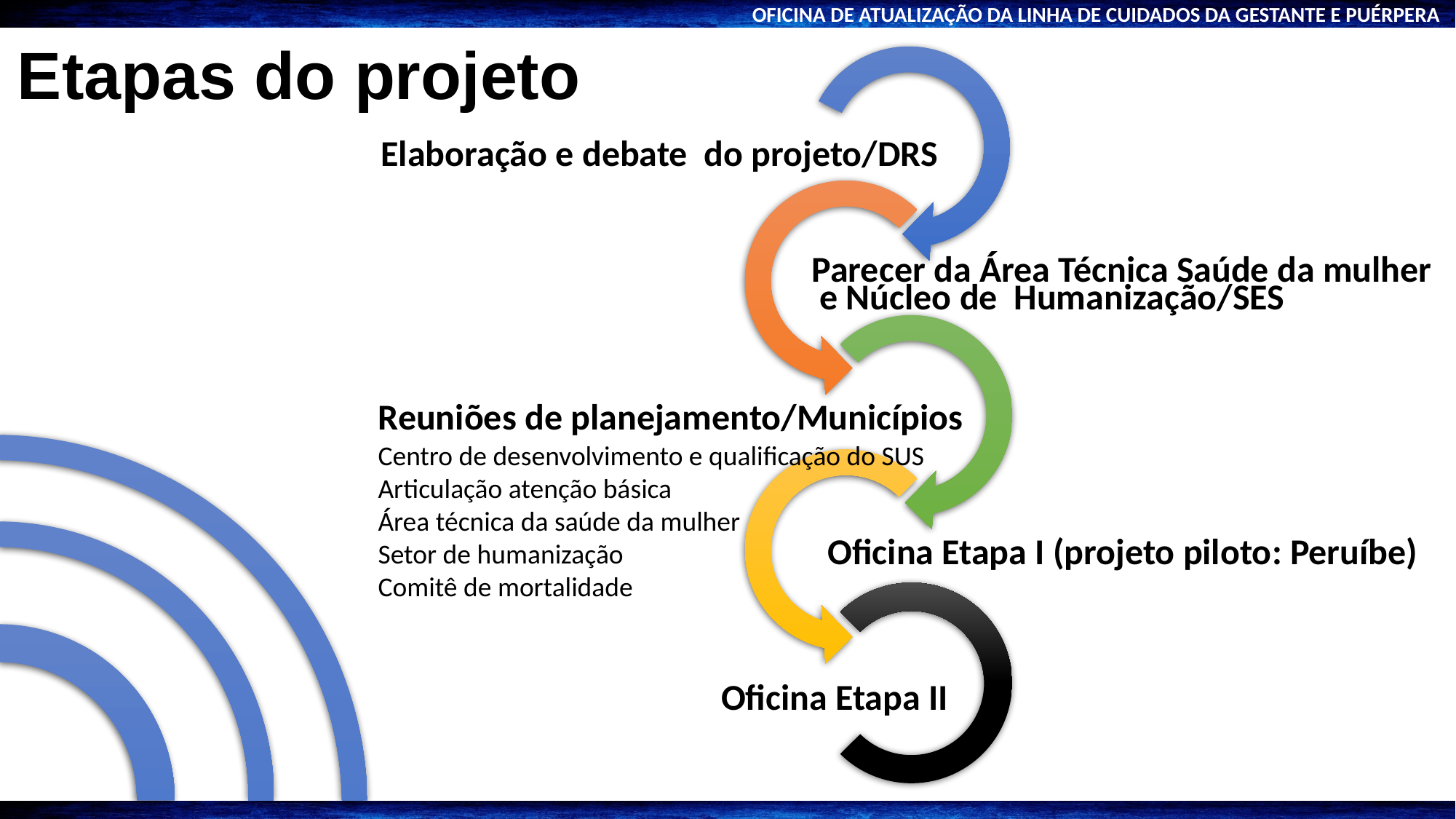

# Etapas do projeto
Elaboração e debate  do projeto/DRS

Parecer da Área Técnica Saúde da mulher
 e Núcleo de  Humanização/SES

Reuniões de planejamento/Municípios

Centro de desenvolvimento e qualificação do SUS
Articulação atenção básica
Área técnica da saúde da mulher
Setor de humanização
Comitê de mortalidade

Oficina Etapa I (projeto piloto: Peruíbe)

Oficina Etapa II